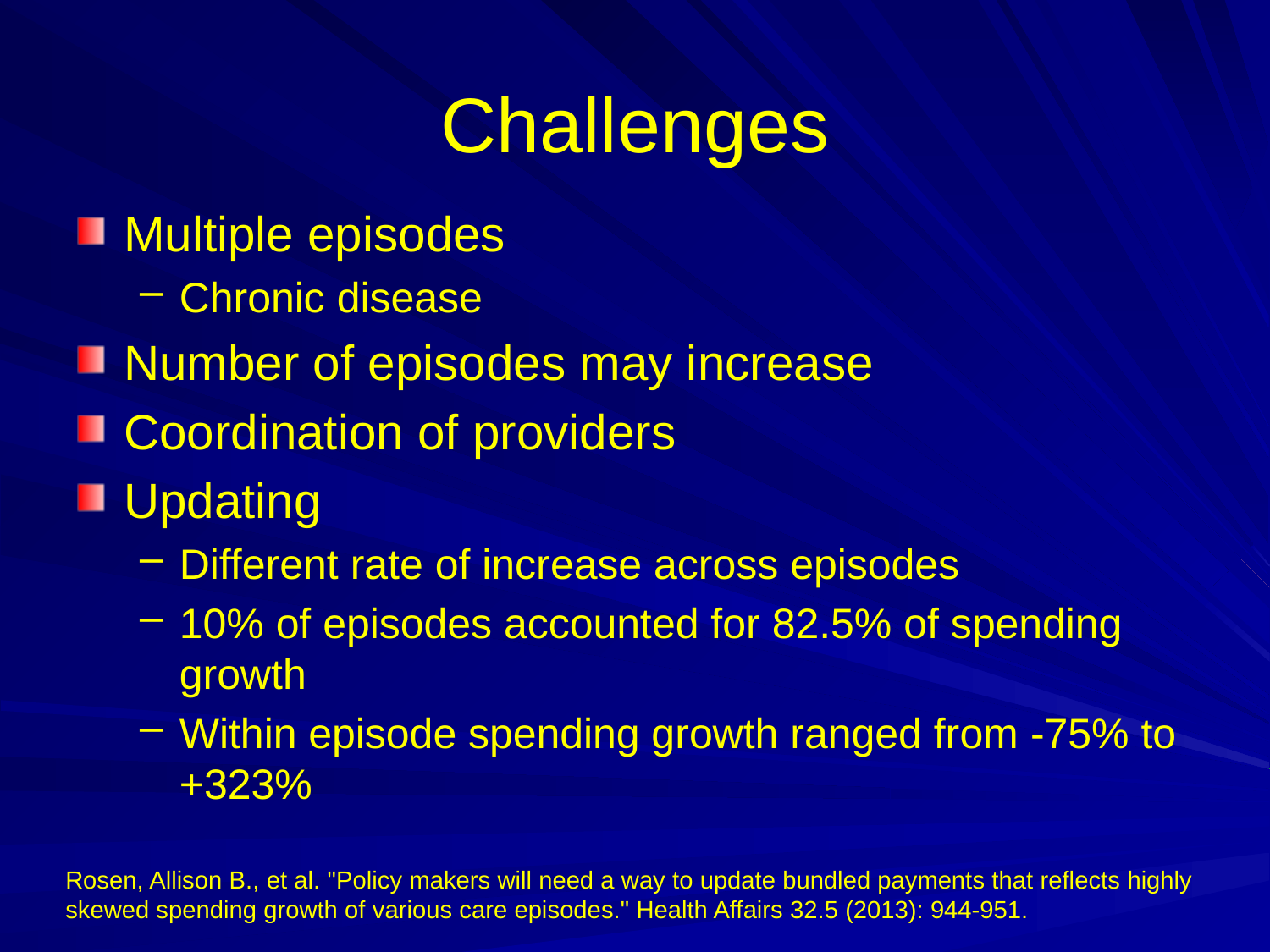

# Challenges
Multiple episodes
Chronic disease
Number of episodes may increase
Coordination of providers
Updating
Different rate of increase across episodes
10% of episodes accounted for 82.5% of spending growth
Within episode spending growth ranged from -75% to +323%
Rosen, Allison B., et al. "Policy makers will need a way to update bundled payments that reflects highly skewed spending growth of various care episodes." Health Affairs 32.5 (2013): 944-951.